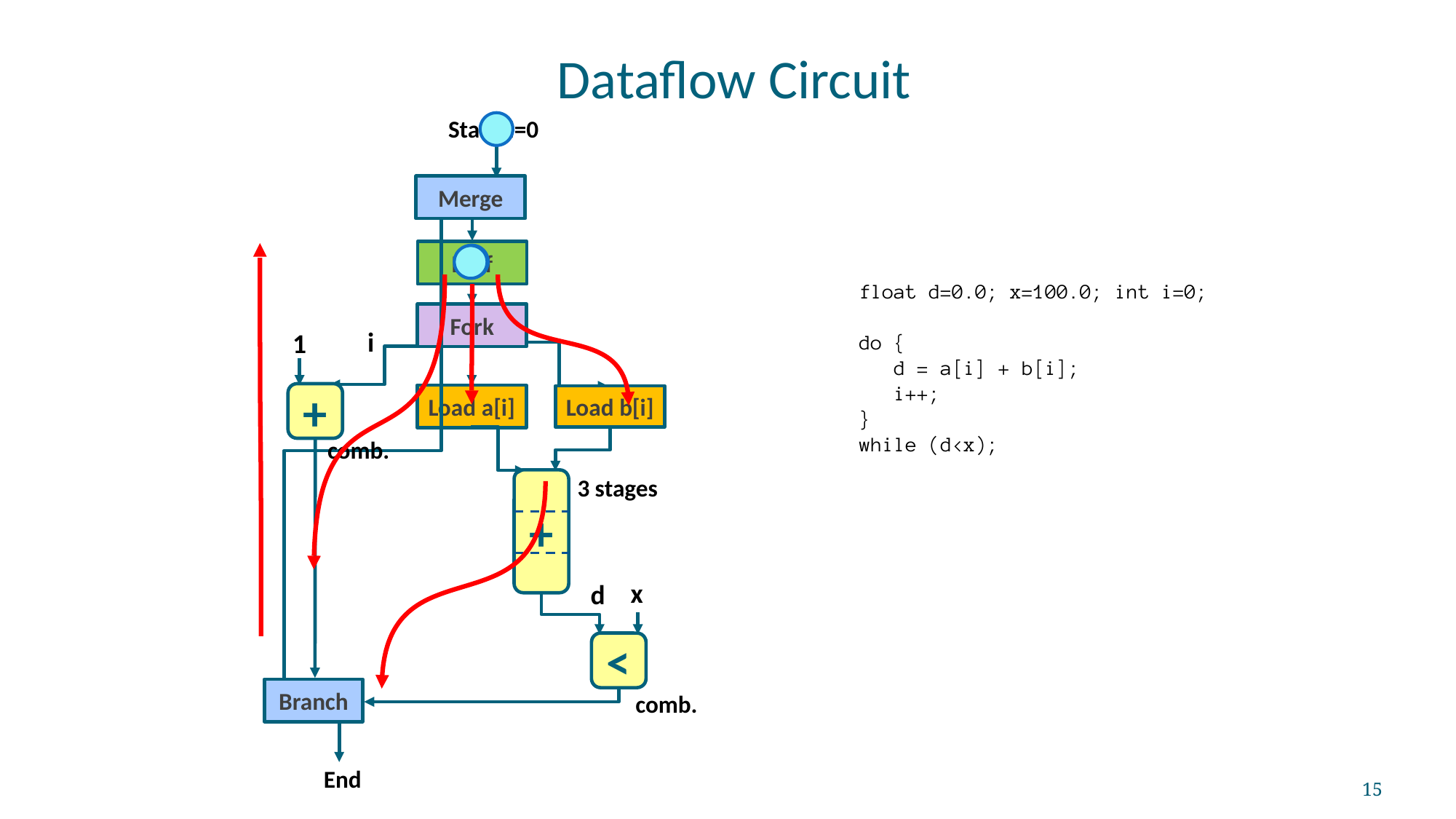

Dataflow Circuit
Start, i=0

Merge
Buff

float d=0.0; x=100.0; int i=0;

do {
   d = a[i] + b[i];
   i++;
}
while (d<x);
Fork
i
1
+
Load a[i]
Load b[i]
comb.
3 stages
+
x
d
<
Branch
comb.
End
15